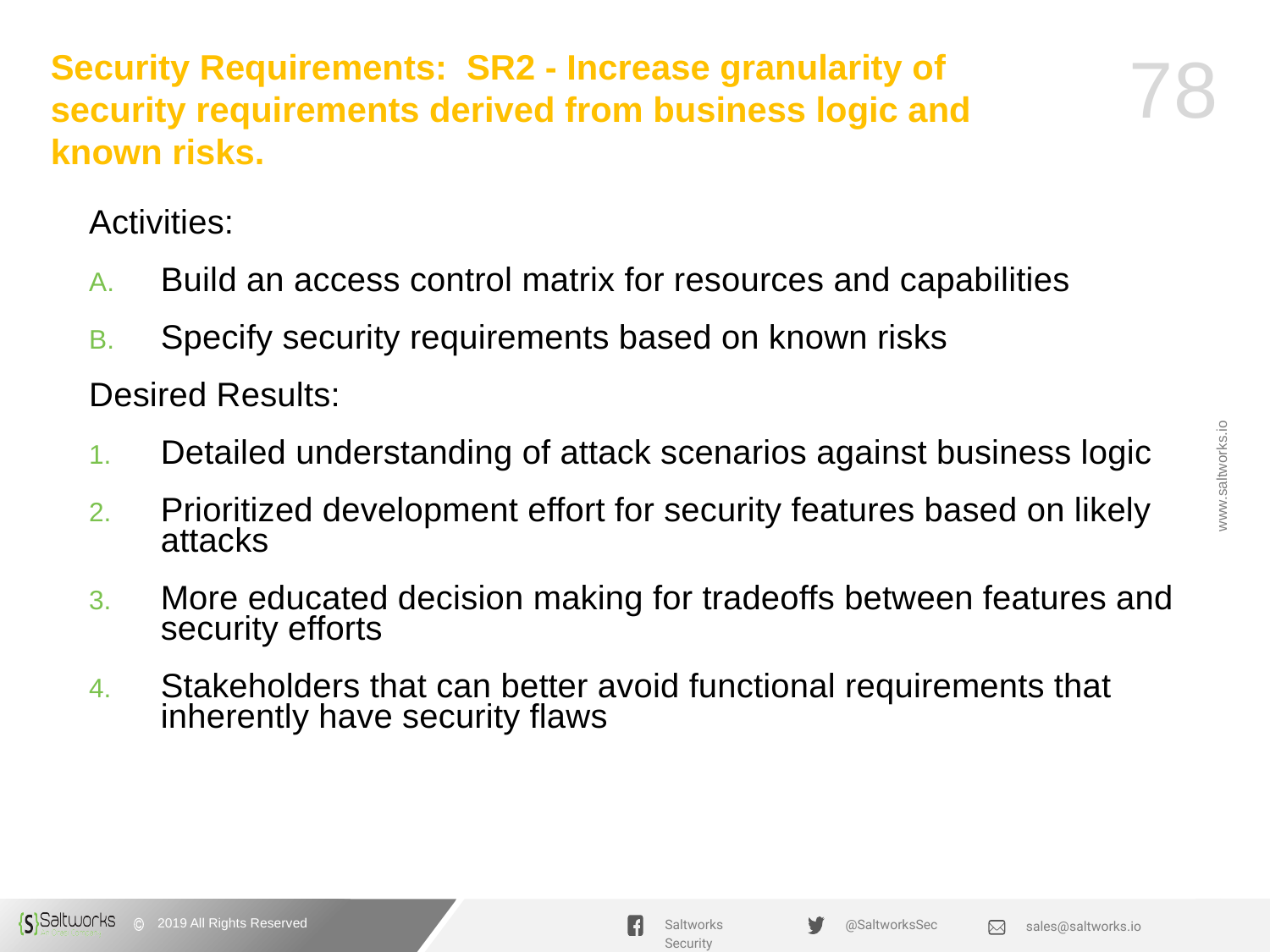

# Security Requirements:  SR2 - Increase granularity of security requirements derived from business logic and known risks.
Activities:
Build an access control matrix for resources and capabilities
Specify security requirements based on known risks
Desired Results:
Detailed understanding of attack scenarios against business logic
Prioritized development effort for security features based on likely attacks
More educated decision making for tradeoffs between features and security efforts
Stakeholders that can better avoid functional requirements that inherently have security flaws